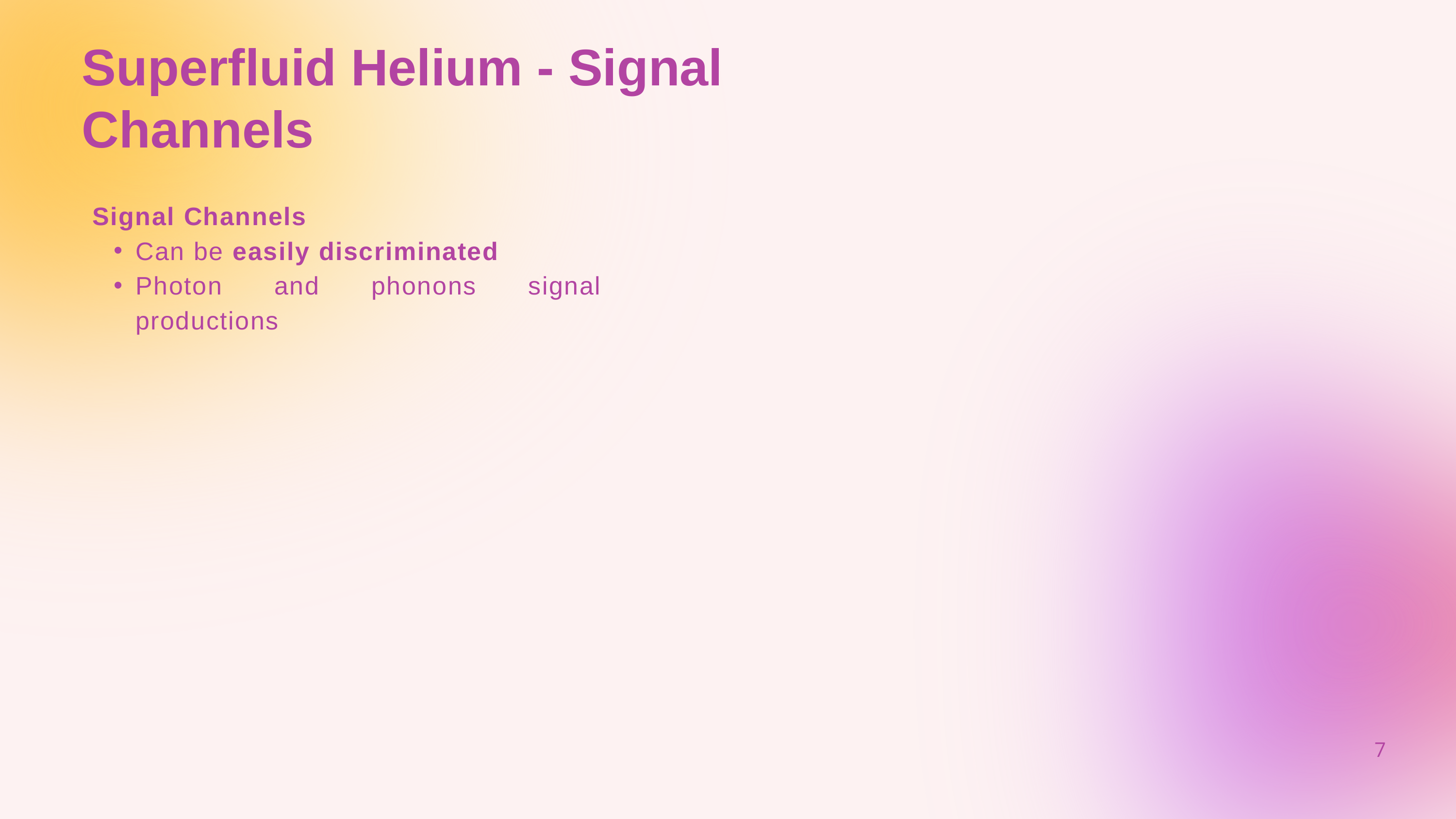

Superfluid Helium - Signal Channels

Signal Channels
Can be easily discriminated
Photon and phonons signal productions
7